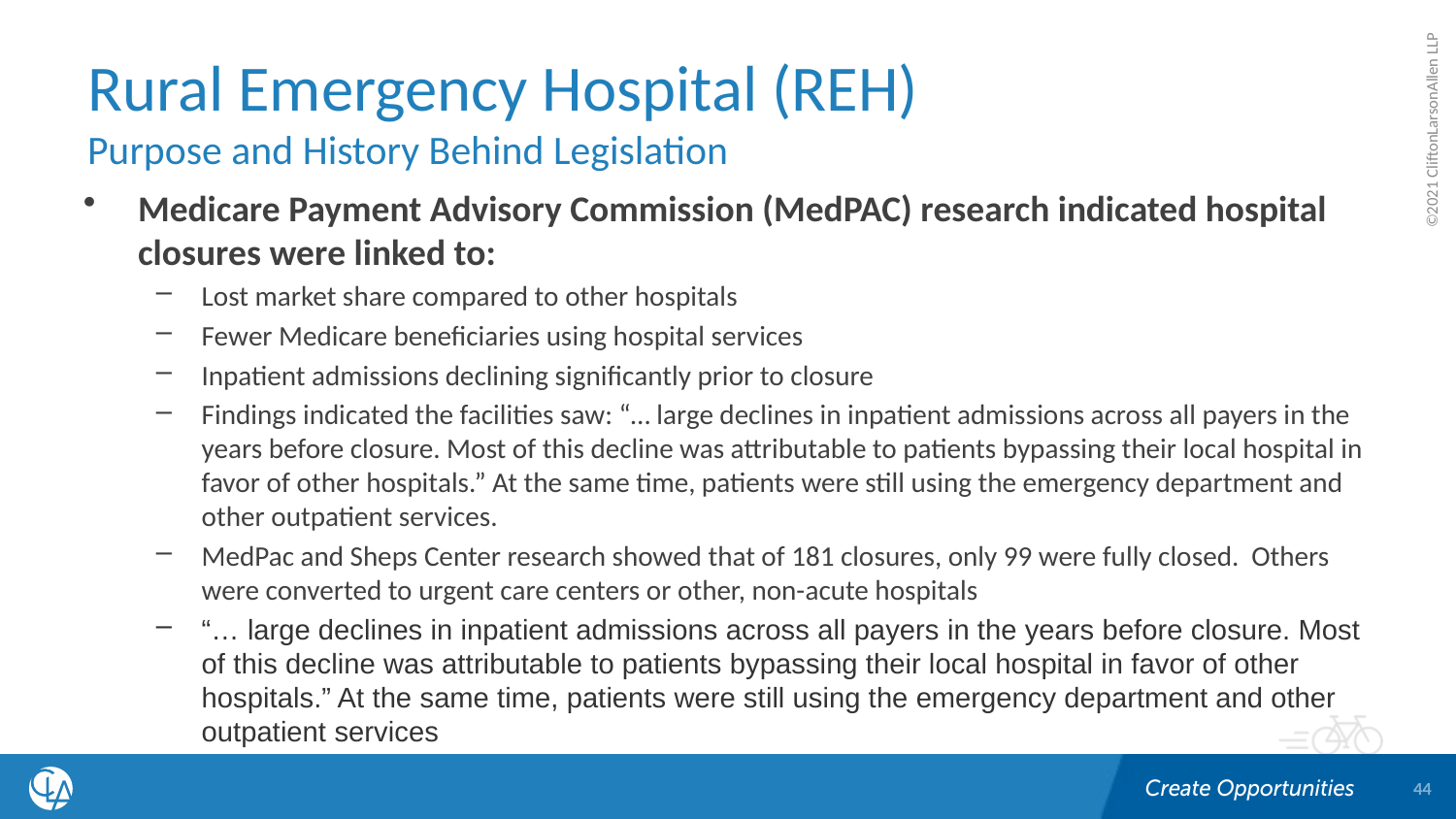

# Rural Emergency Hospital (REH) Purpose and History Behind Legislation
Medicare Payment Advisory Commission (MedPAC) research indicated hospital closures were linked to:
Lost market share compared to other hospitals
Fewer Medicare beneficiaries using hospital services
Inpatient admissions declining significantly prior to closure
Findings indicated the facilities saw: “… large declines in inpatient admissions across all payers in the years before closure. Most of this decline was attributable to patients bypassing their local hospital in favor of other hospitals.” At the same time, patients were still using the emergency department and other outpatient services.
MedPac and Sheps Center research showed that of 181 closures, only 99 were fully closed.  Others were converted to urgent care centers or other, non-acute hospitals
“… large declines in inpatient admissions across all payers in the years before closure. Most of this decline was attributable to patients bypassing their local hospital in favor of other hospitals.” At the same time, patients were still using the emergency department and other outpatient services

44